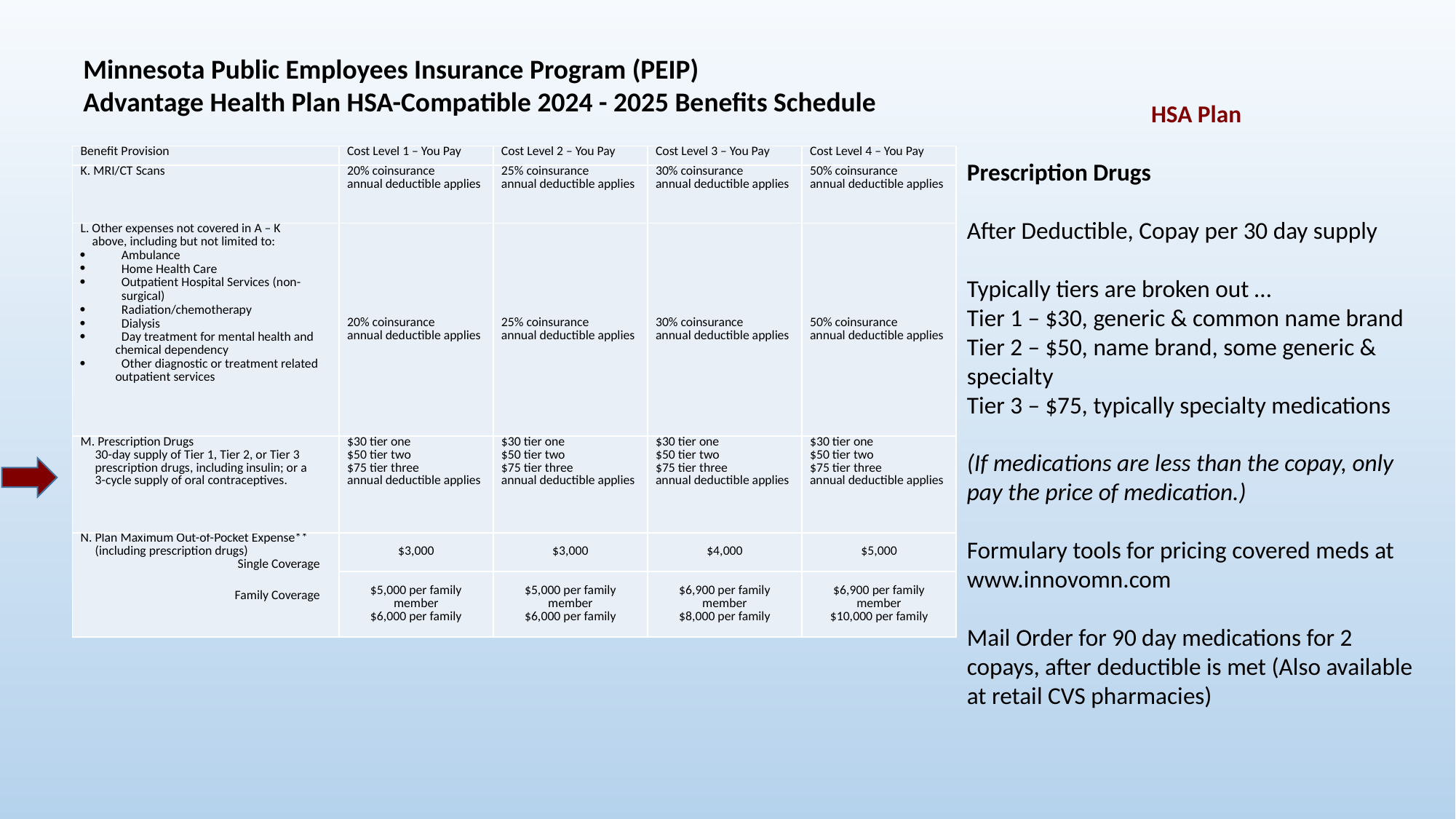

Minnesota Public Employees Insurance Program (PEIP)
Advantage Health Plan HSA-Compatible 2024 - 2025 Benefits Schedule
HSA Plan

Prescription Drugs

After Deductible, Copay per 30 day supply

Typically tiers are broken out …
Tier 1 – $30, generic & common name brand
Tier 2 – $50, name brand, some generic &   specialty
Tier 3 – $75, typically specialty medications

(If medications are less than the copay, only pay the price of medication.)

Formulary tools for pricing covered meds at
www.innovomn.com

Mail Order for 90 day medications for 2 copays, after deductible is met (Also available at retail CVS pharmacies)
| Benefit Provision | Cost Level 1 – You Pay | Cost Level 2 – You Pay | Cost Level 3 – You Pay | Cost Level 4 – You Pay |
| --- | --- | --- | --- | --- |
| K. MRI/CT Scans | 20% coinsurance annual deductible applies | 25% coinsurance annual deductible applies | 30% coinsurance annual deductible applies | 50% coinsurance annual deductible applies |
| L. Other expenses not covered in A – K above, including but not limited to: Ambulance Home Health Care Outpatient Hospital Services (non-surgical) Radiation/chemotherapy Dialysis Day treatment for mental health and chemical dependency Other diagnostic or treatment related outpatient services | 20% coinsurance annual deductible applies | 25% coinsurance annual deductible applies | 30% coinsurance annual deductible applies | 50% coinsurance annual deductible applies |
| M. Prescription Drugs 30-day supply of Tier 1, Tier 2, or Tier 3 prescription drugs, including insulin; or a 3-cycle supply of oral contraceptives. | $30 tier one $50 tier two $75 tier three annual deductible applies | $30 tier one $50 tier two $75 tier three annual deductible applies | $30 tier one $50 tier two $75 tier three annual deductible applies | $30 tier one $50 tier two $75 tier three annual deductible applies |
| N. Plan Maximum Out-of-Pocket Expense\*\* (including prescription drugs) Single Coverage  Family Coverage | $3,000 | $3,000 | $4,000 | $5,000 |
|  | $5,000 per family member $6,000 per family | $5,000 per family member $6,000 per family | $6,900 per family member $8,000 per family | $6,900 per family member $10,000 per family |